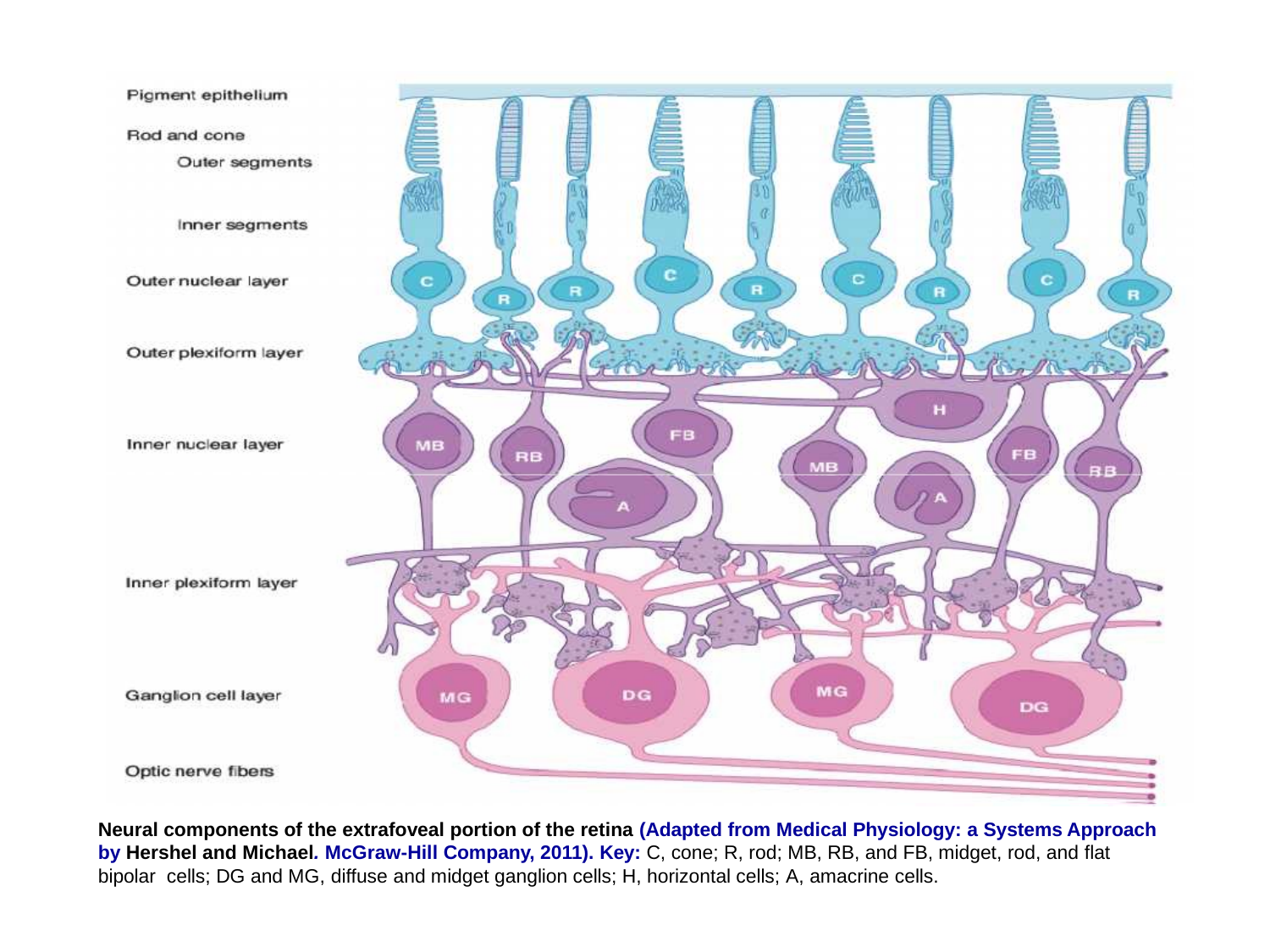

Neural components of the extrafoveal portion of the retina (Adapted from Medical Physiology: a Systems Approach  by Hershel and Michael. McGraw-Hill Company, 2011). Key: C, cone; R, rod; MB, RB, and FB, midget, rod, and flat bipolar  cells; DG and MG, diffuse and midget ganglion cells; H, horizontal cells; A, amacrine cells.